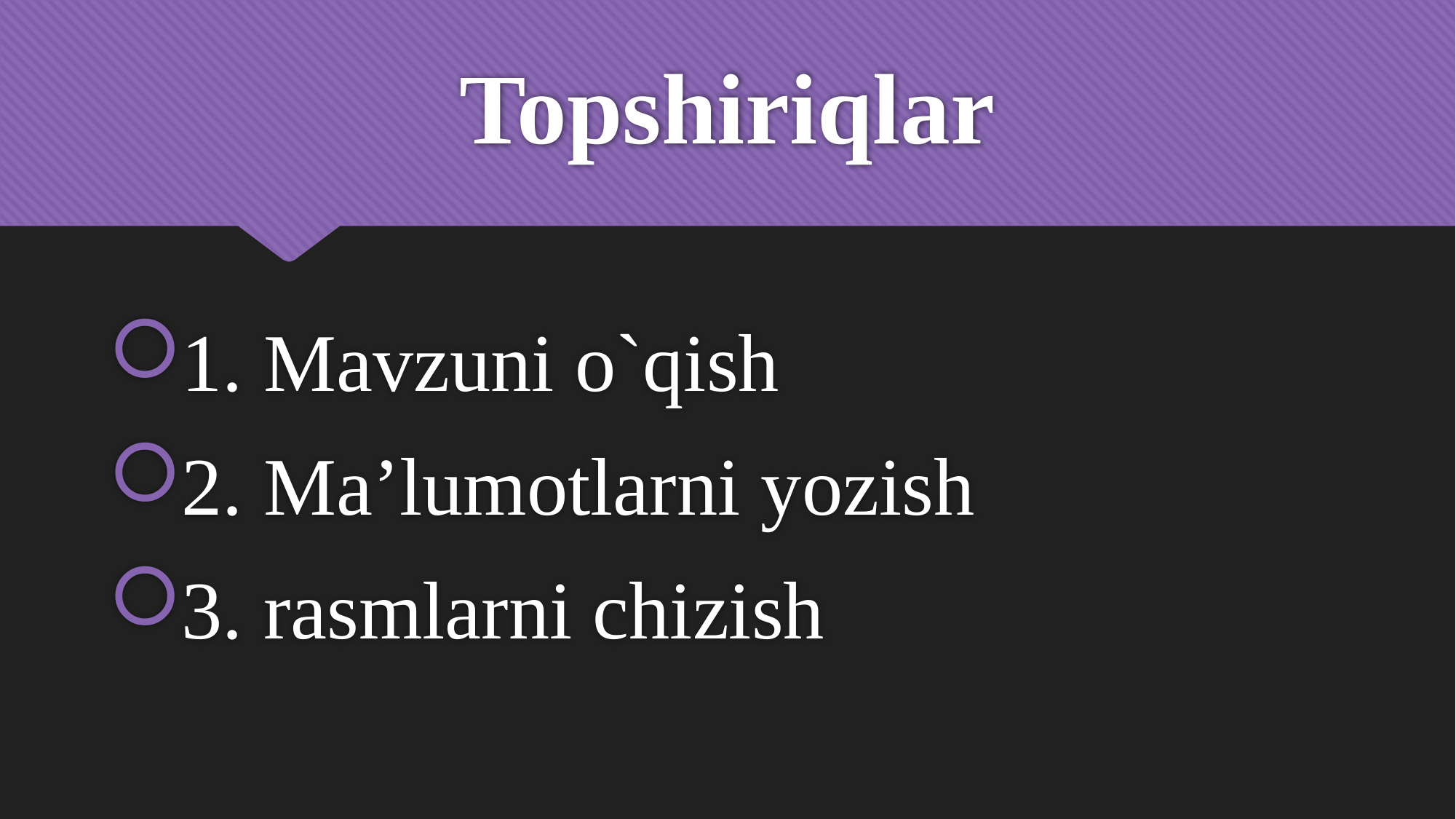

# Topshiriqlar
1. Mavzuni o`qish
2. Ma’lumotlarni yozish
3. rasmlarni chizish